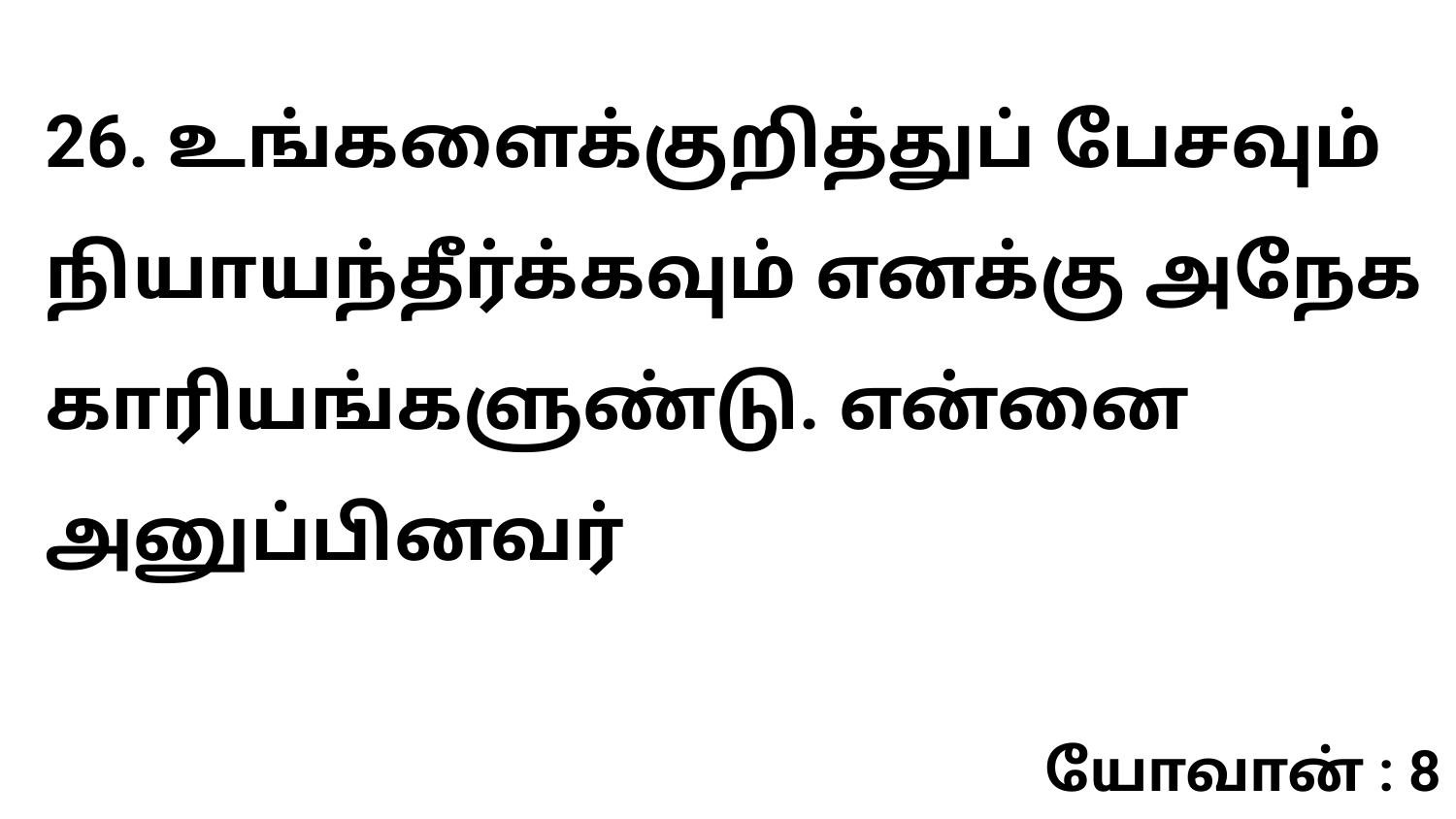

26. உங்களைக்குறித்துப் பேசவும் நியாயந்தீர்க்கவும் எனக்கு அநேக காரியங்களுண்டு. என்னை அனுப்பினவர்
யோவான் : 8